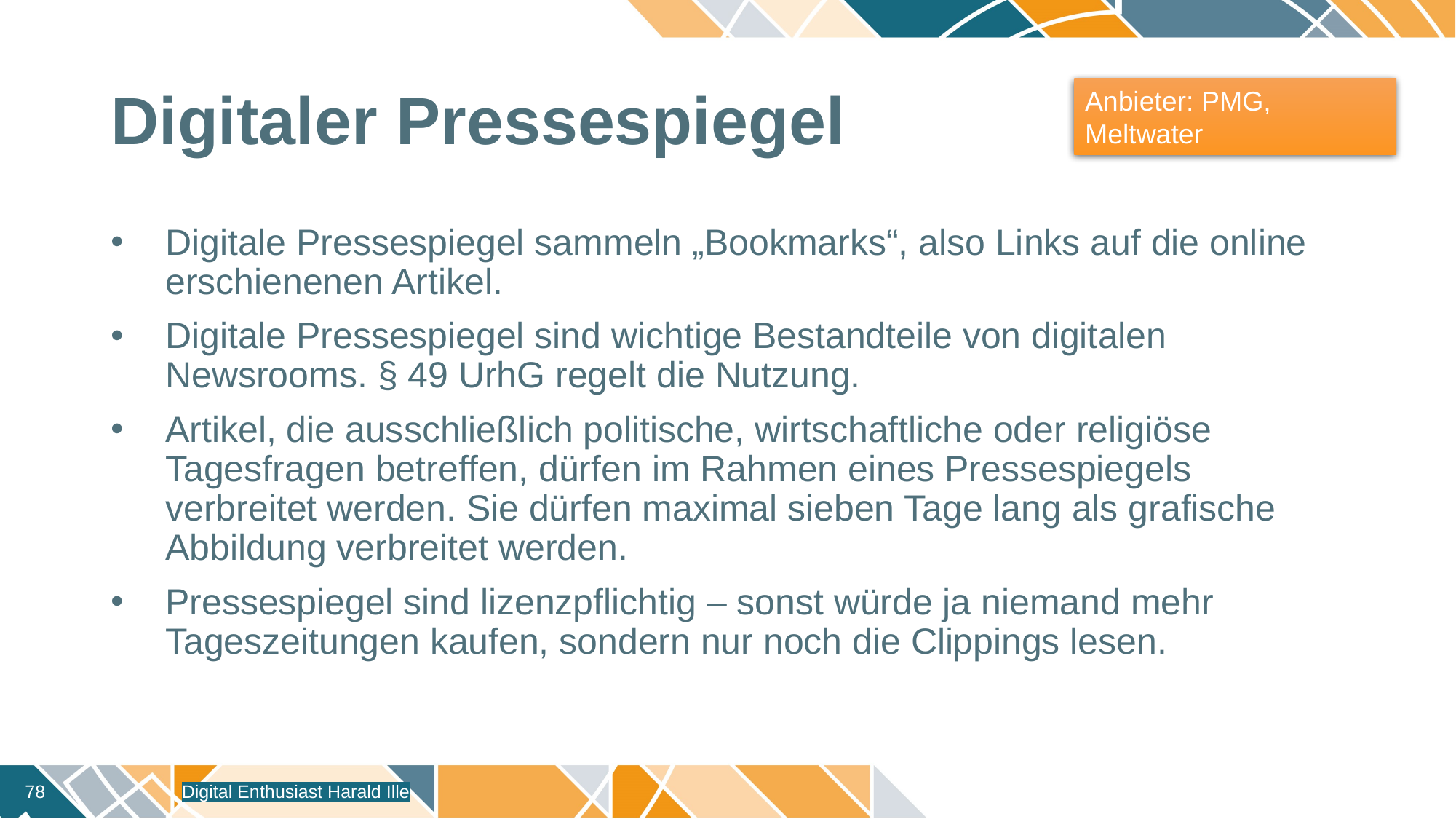

# Digitaler Pressespiegel
Anbieter: PMG, Meltwater
Digitale Pressespiegel sammeln „Bookmarks“, also Links auf die online erschienenen Artikel.
Digitale Pressespiegel sind wichtige Bestandteile von digitalen Newsrooms. § 49 UrhG regelt die Nutzung.
Artikel, die ausschließlich politische, wirtschaftliche oder religiöse Tagesfragen betreffen, dürfen im Rahmen eines Pressespiegels verbreitet werden. Sie dürfen maximal sieben Tage lang als grafische Abbildung verbreitet werden.
Pressespiegel sind lizenzpflichtig – sonst würde ja niemand mehr Tageszeitungen kaufen, sondern nur noch die Clippings lesen.

Digital Enthusiast Harald Ille
78